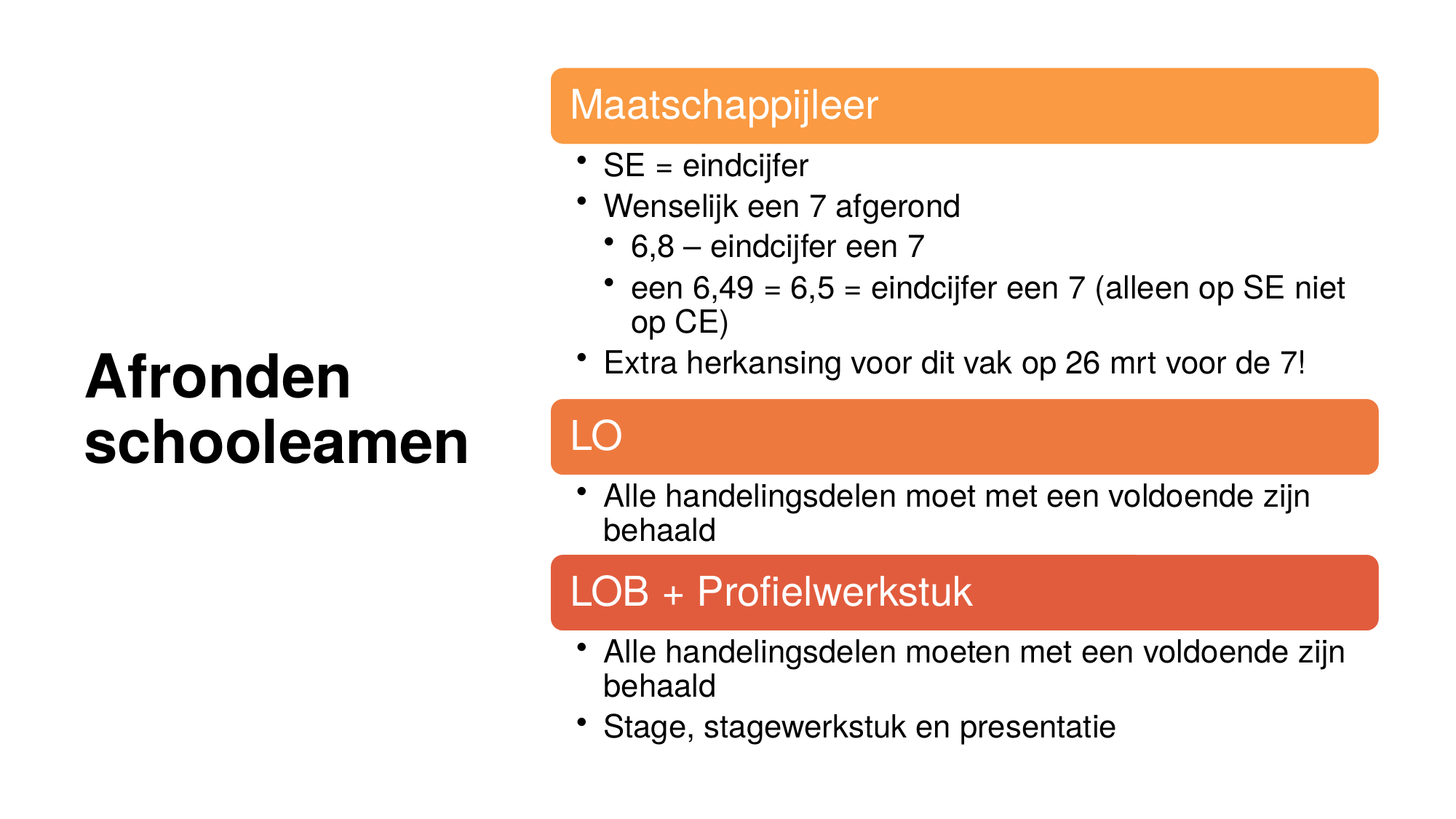

# Afronden schooleamen
Maatschappijleer
SE = eindcijfer
Wenselijk een 7 afgerond
6,8 – eindcijfer een 7
een 6,49 = 6,5 = eindcijfer een 7 (alleen op SE niet op CE)
Extra herkansing voor dit vak op 26 mrt voor de 7!
LO
Alle handelingsdelen moet met een voldoende zijn behaald
LOB + Profielwerkstuk
Alle handelingsdelen moeten met een voldoende zijn behaald
Stage, stagewerkstuk en presentatie